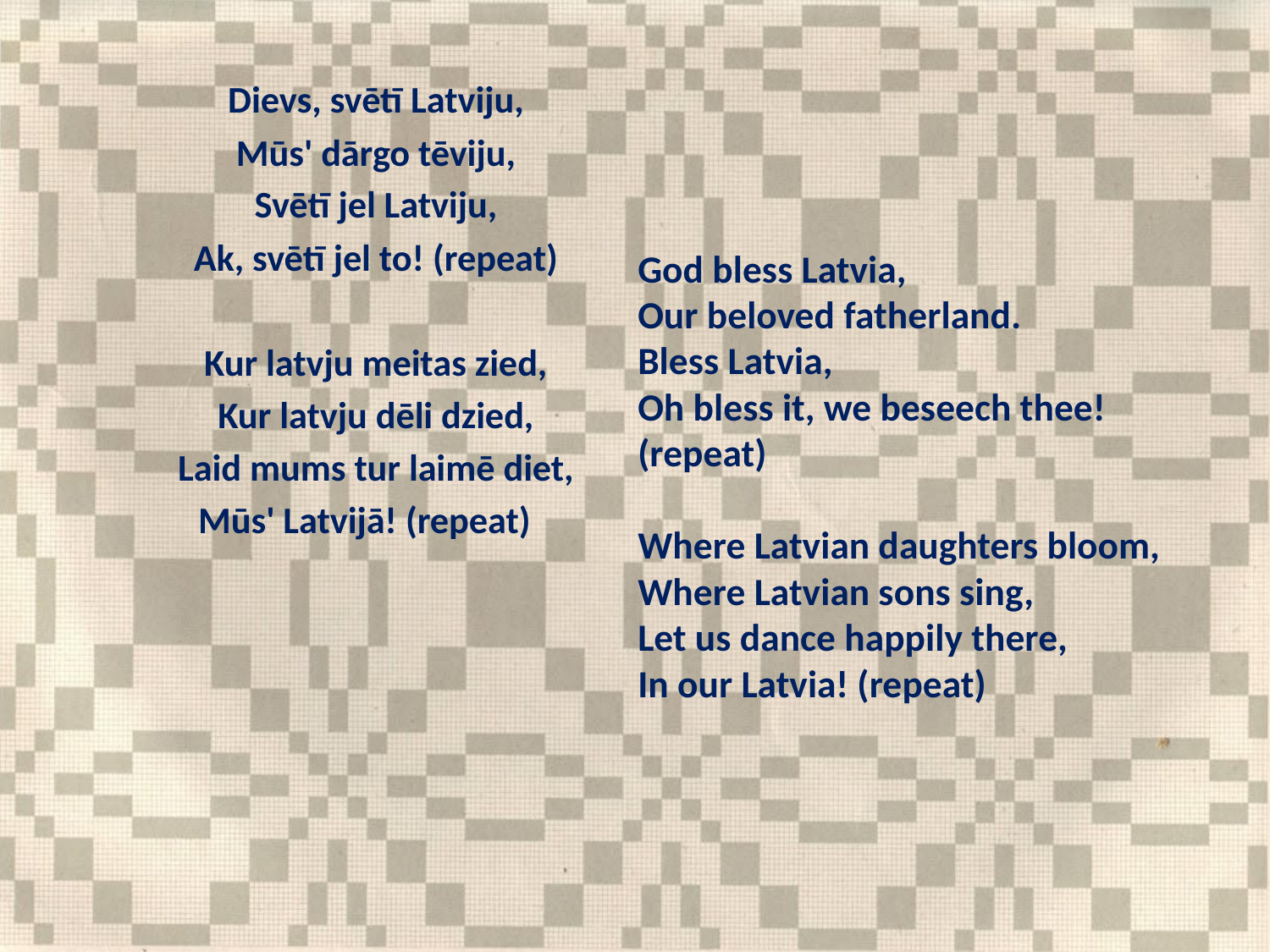

Dievs, svētī Latviju,
Mūs' dārgo tēviju,
Svētī jel Latviju,
Ak, svētī jel to! (repeat)

Kur latvju meitas zied,
Kur latvju dēli dzied,
Laid mums tur laimē diet,
Mūs' Latvijā! (repeat)

God bless Latvia,
Our beloved fatherland.
Bless Latvia,
Oh bless it, we beseech thee! (repeat)

Where Latvian daughters bloom,
Where Latvian sons sing,
Let us dance happily there,
In our Latvia! (repeat)